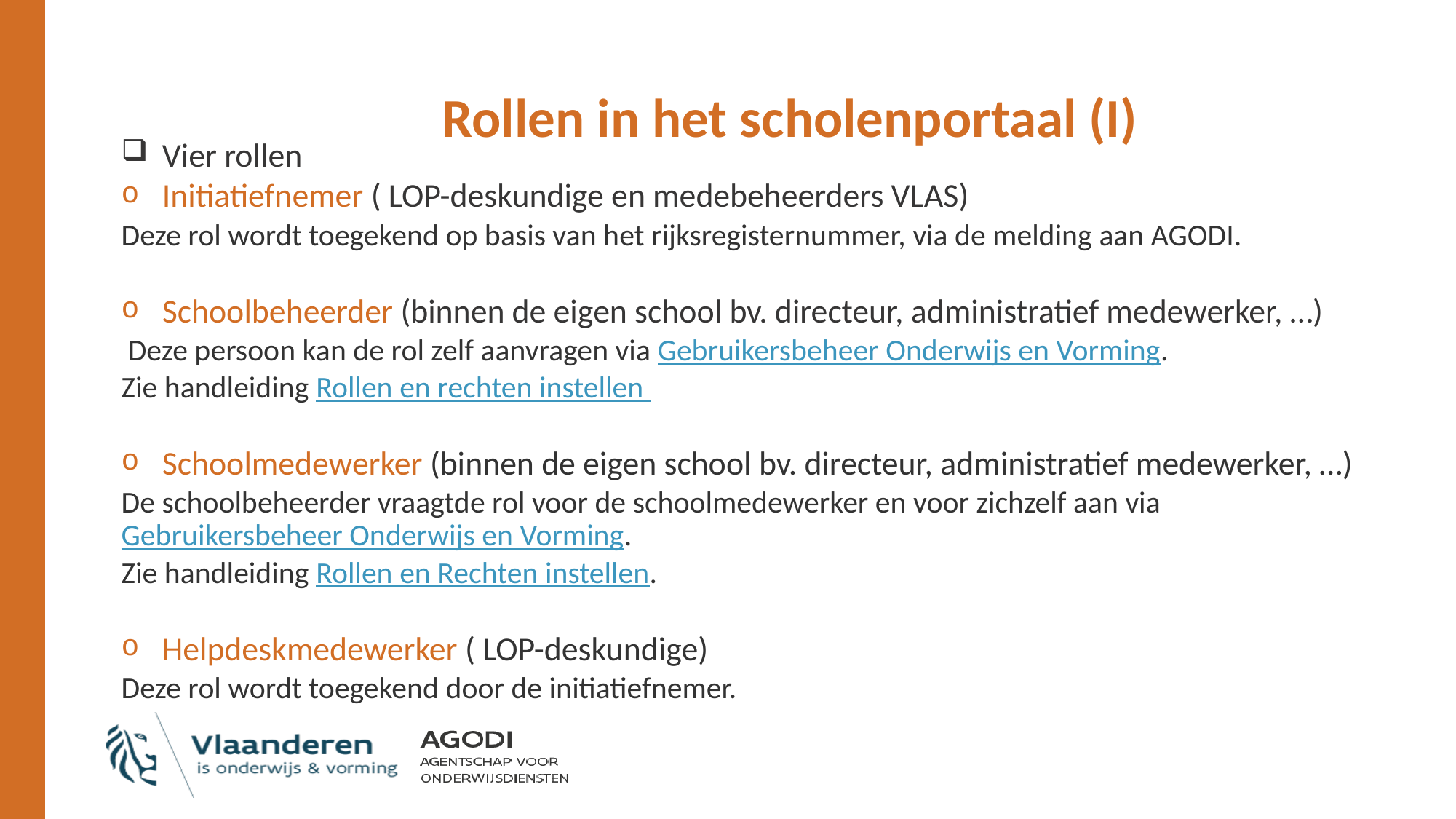

# Rollen in het scholenportaal (I)
Vier rollen
Initiatiefnemer ( LOP-deskundige en medebeheerders VLAS)
Deze rol wordt toegekend op basis van het rijksregisternummer, via de melding aan AGODI.

Schoolbeheerder (binnen de eigen school bv. directeur, administratief medewerker, …)
 Deze persoon kan de rol zelf aanvragen via Gebruikersbeheer Onderwijs en Vorming.
Zie handleiding Rollen en rechten instellen

Schoolmedewerker (binnen de eigen school bv. directeur, administratief medewerker, …)
De schoolbeheerder vraagtde rol voor de schoolmedewerker en voor zichzelf aan via Gebruikersbeheer Onderwijs en Vorming.
Zie handleiding Rollen en Rechten instellen.

Helpdeskmedewerker ( LOP-deskundige)
Deze rol wordt toegekend door de initiatiefnemer.